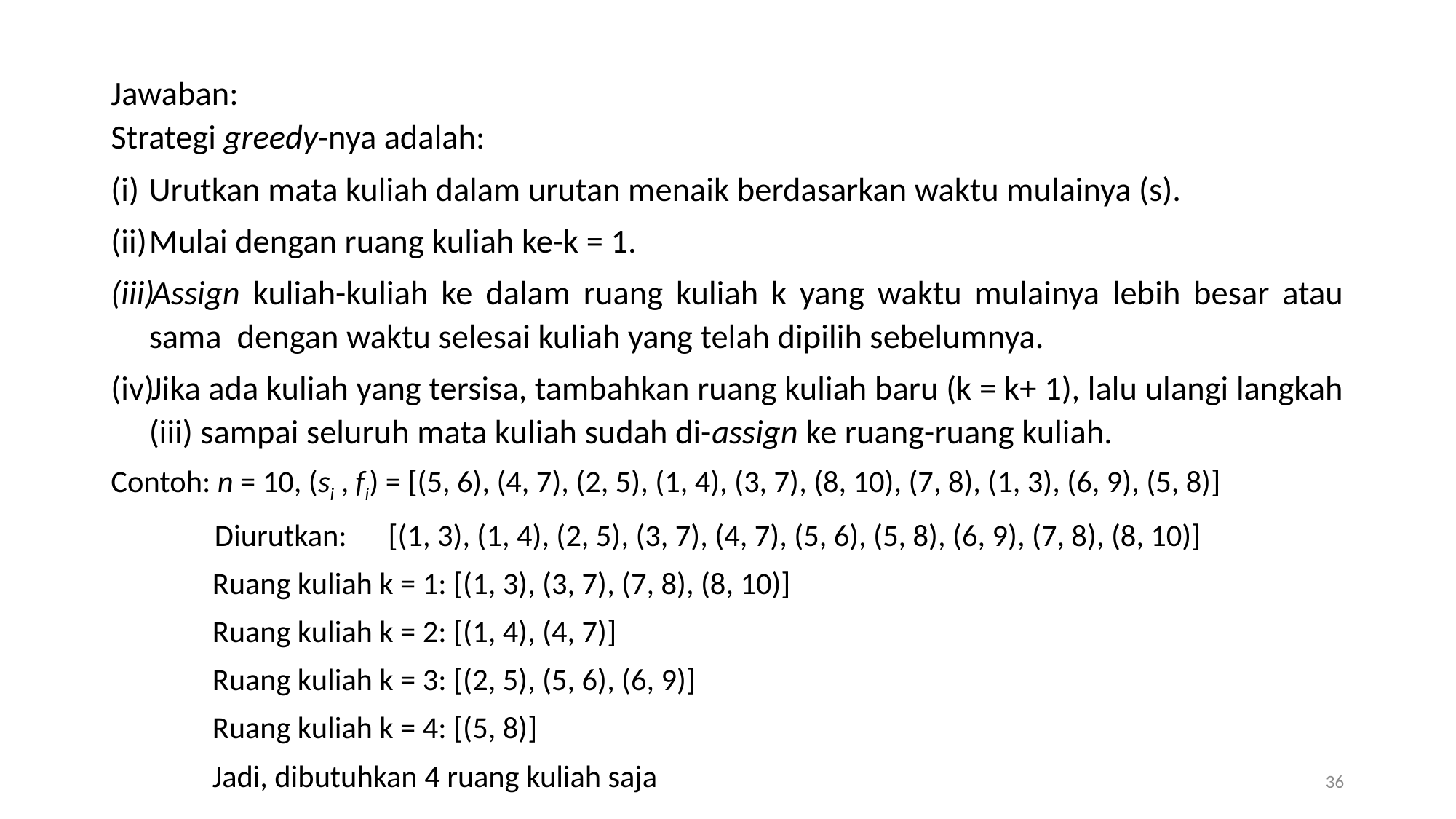

Jawaban:
Strategi greedy-nya adalah:
Urutkan mata kuliah dalam urutan menaik berdasarkan waktu mulainya (s).
Mulai dengan ruang kuliah ke-k = 1.
Assign kuliah-kuliah ke dalam ruang kuliah k yang waktu mulainya lebih besar atau sama  dengan waktu selesai kuliah yang telah dipilih sebelumnya.
Jika ada kuliah yang tersisa, tambahkan ruang kuliah baru (k = k+ 1), lalu ulangi langkah (iii) sampai seluruh mata kuliah sudah di-assign ke ruang-ruang kuliah.
Contoh: n = 10, (si , fi) = [(5, 6), (4, 7), (2, 5), (1, 4), (3, 7), (8, 10), (7, 8), (1, 3), (6, 9), (5, 8)]
               Diurutkan:      [(1, 3), (1, 4), (2, 5), (3, 7), (4, 7), (5, 6), (5, 8), (6, 9), (7, 8), (8, 10)]
	Ruang kuliah k = 1: [(1, 3), (3, 7), (7, 8), (8, 10)]
	Ruang kuliah k = 2: [(1, 4), (4, 7)]
	Ruang kuliah k = 3: [(2, 5), (5, 6), (6, 9)]
	Ruang kuliah k = 4: [(5, 8)]
	Jadi, dibutuhkan 4 ruang kuliah saja

36